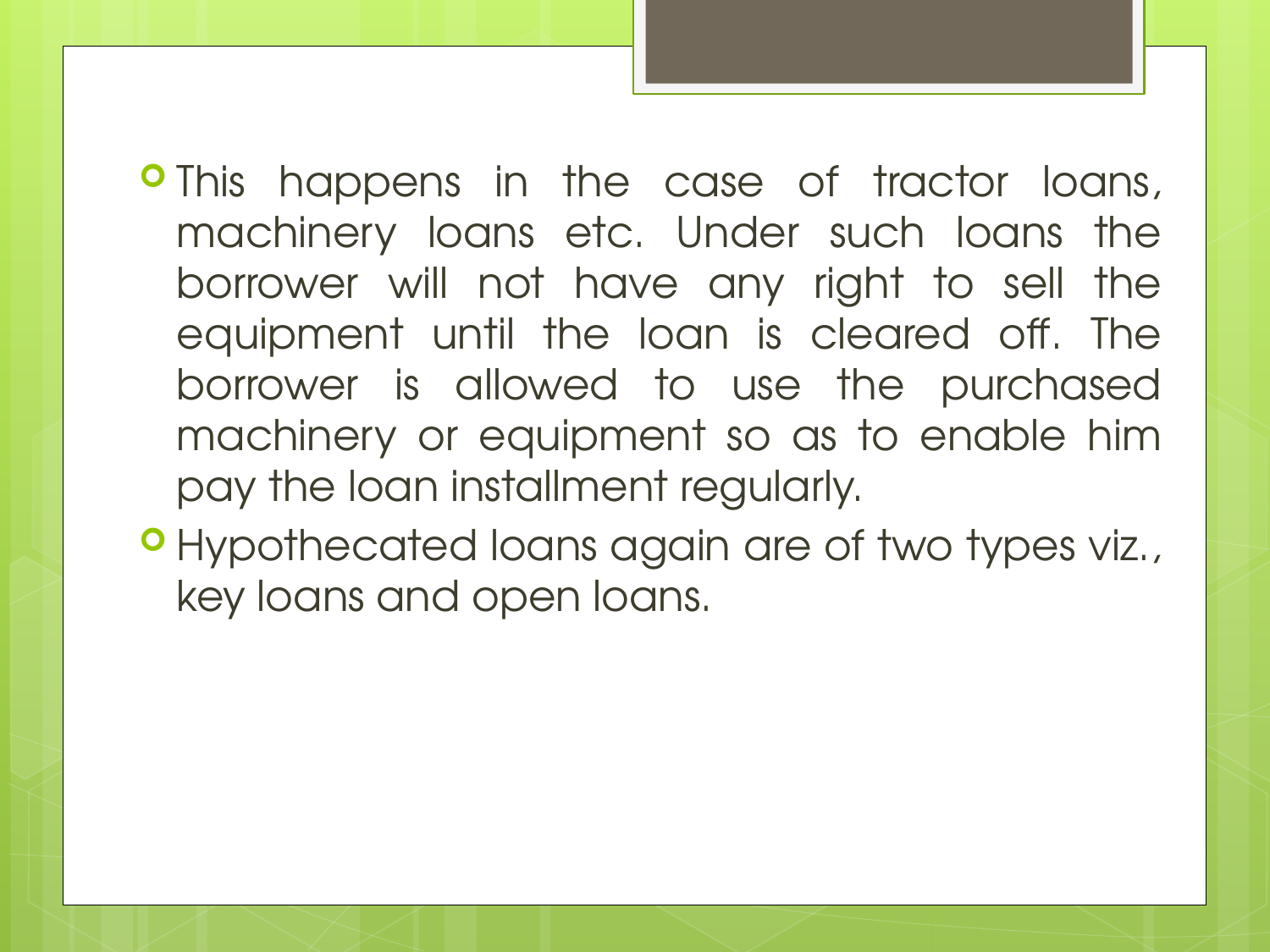

This happens in the case of tractor loans, machinery loans etc. Under such loans the borrower will not have any right to sell the equipment until the loan is cleared off. The borrower is allowed to use the purchased machinery or equipment so as to enable him pay the loan installment regularly.
Hypothecated loans again are of two types viz., key loans and open loans.